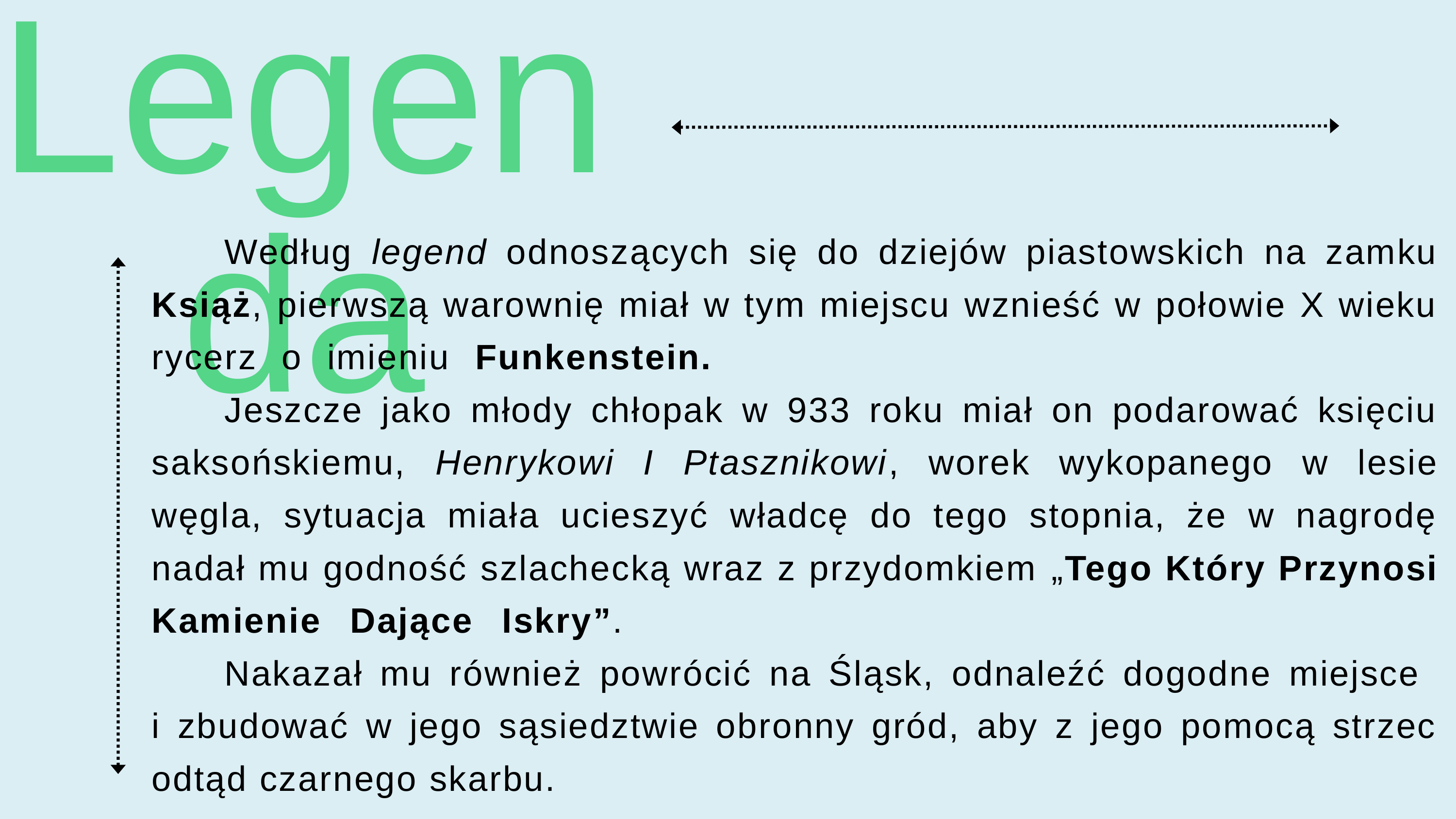

Legenda

	Według legend odnoszących się do dziejów piastowskich na zamku Książ, pierwszą warownię miał w tym miejscu wznieść w połowie X wieku rycerz o imieniu Funkenstein. 											Jeszcze jako młody chłopak w 933 roku miał on podarować księciu saksońskiemu, Henrykowi I Ptasznikowi, worek wykopanego w lesie węgla, sytuacja miała ucieszyć władcę do tego stopnia, że w nagrodę nadał mu godność szlachecką wraz z przydomkiem „Tego Który Przynosi Kamienie Dające Iskry”. 												Nakazał mu również powrócić na Śląsk, odnaleźć dogodne miejsce
i zbudować w jego sąsiedztwie obronny gród, aby z jego pomocą strzec odtąd czarnego skarbu.